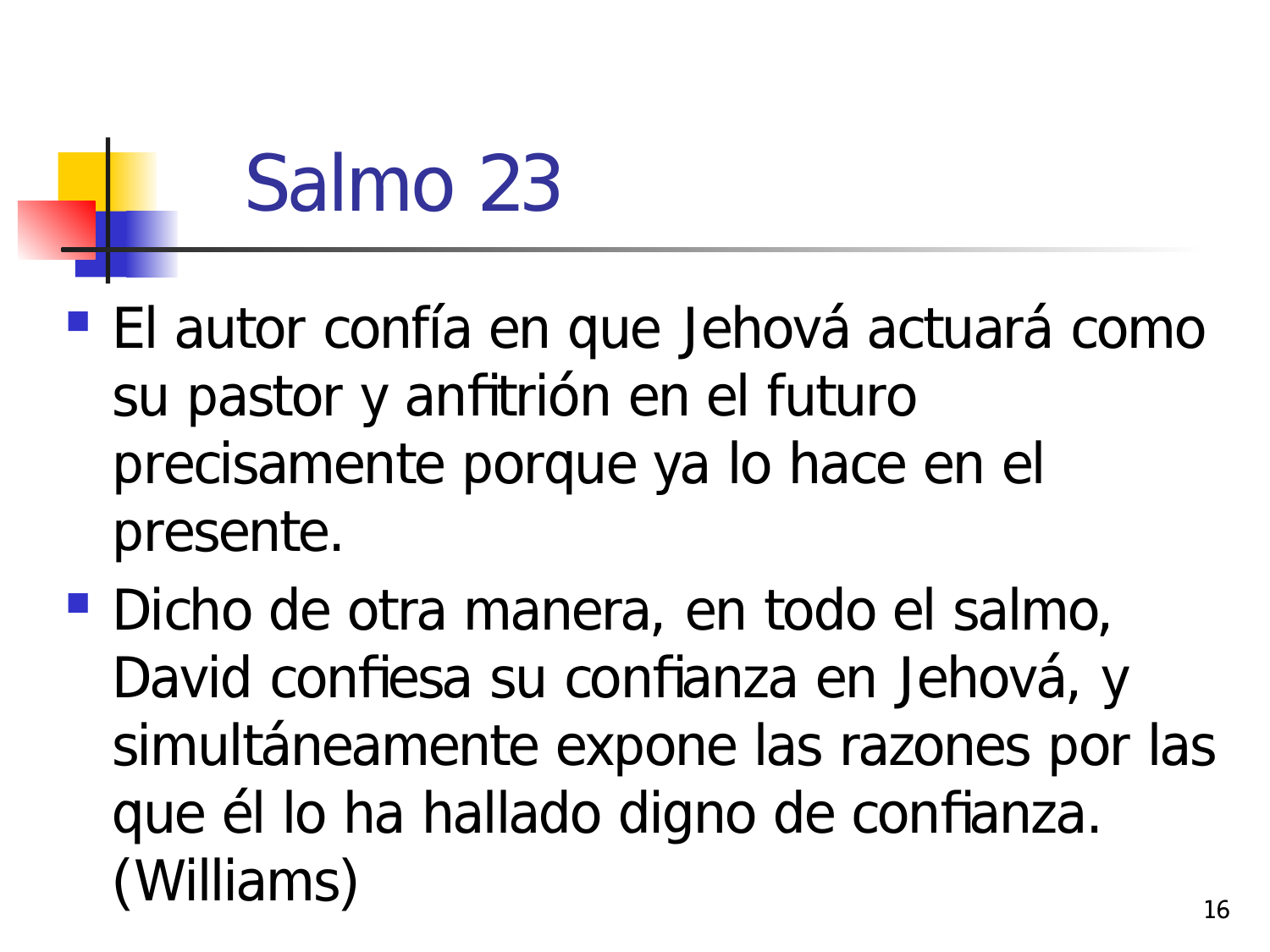

# Salmo 23
El autor confía en que Jehová actuará como su pastor y anfitrión en el futuro precisamente porque ya lo hace en el presente.
Dicho de otra manera, en todo el salmo, David confiesa su confianza en Jehová, y simultáneamente expone las razones por las que él lo ha hallado digno de confianza. (Williams)
16